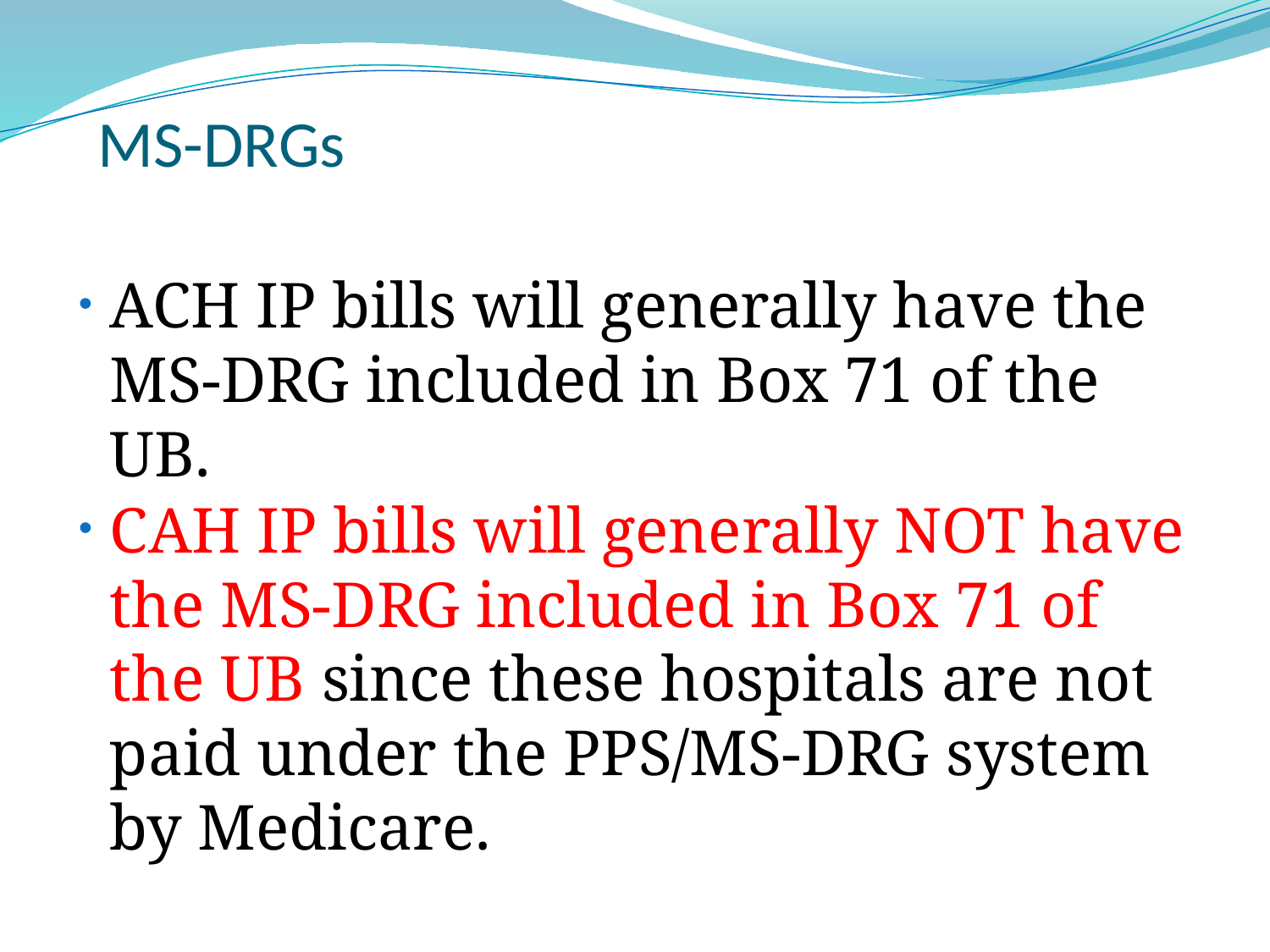

# MS-DRGs

ACH IP bills will generally have the MS-DRG included in Box 71 of the UB.
CAH IP bills will generally NOT have the MS-DRG included in Box 71 of the UB since these hospitals are not paid under the PPS/MS-DRG system by Medicare.